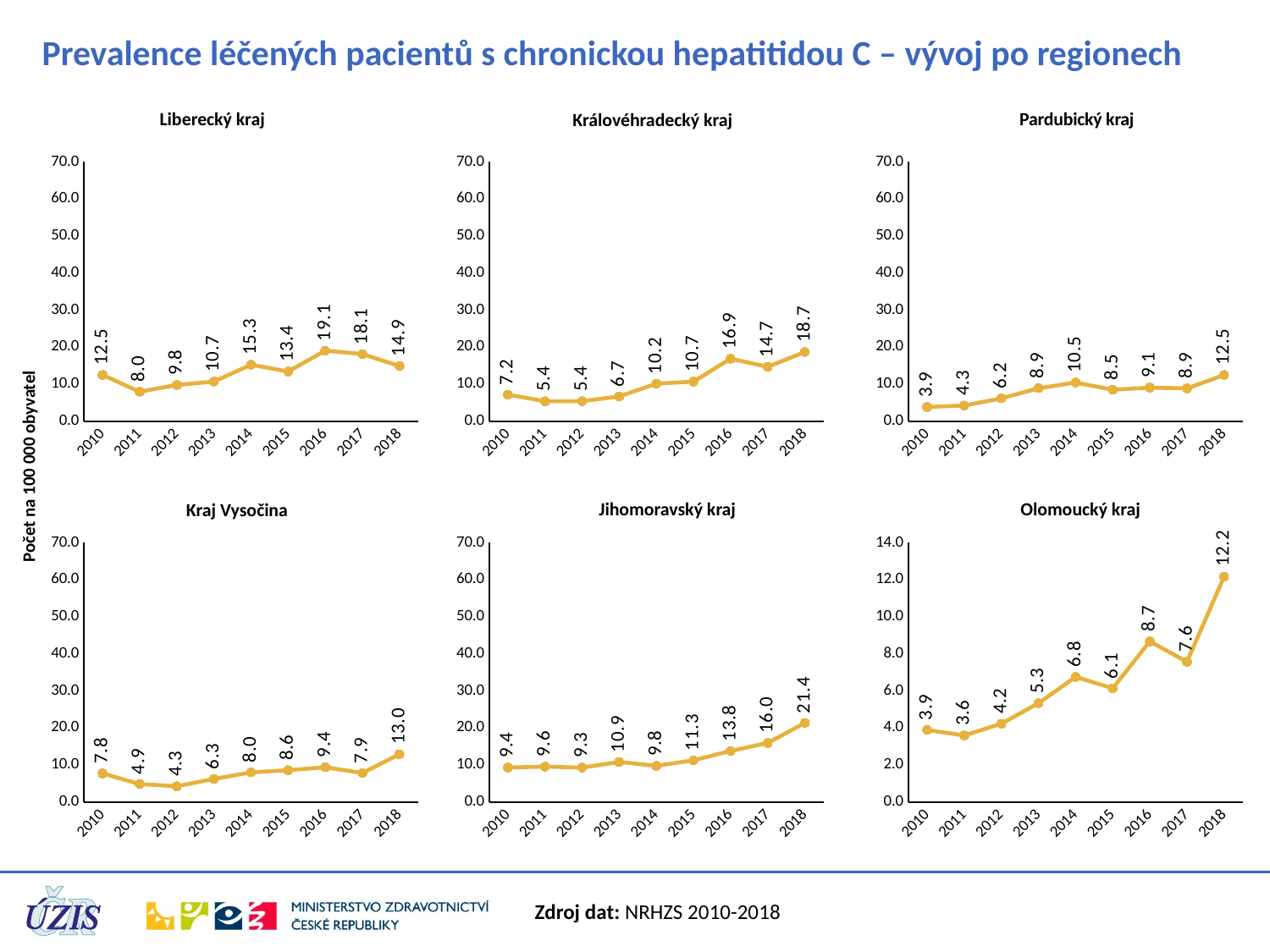

# Prevalence léčených pacientů s chronickou hepatitidou C – vývoj po regionech
Liberecký kraj
Pardubický kraj
Královéhradecký kraj

### Chart

| Category | Liberecký kraj |
|---|---|
| 2010 | 12.50164794450178 |
| 2011 | 7.979936160510717 |
| 2012 | 9.804055687036307 |
| 2013 | 10.715694388396049 |
| 2014 | 15.267140783546129 |
| 2015 | 13.420101492360784 |
| 2016 | 19.063353879392505 |
| 2017 | 18.128257421255412 |
| 2018 | 14.920109594986831 |

### Chart

| Category | Královéhradecký kraj |
|---|---|
| 2010 | 7.209766349497028 |
| 2011 | 5.416570372082276 |
| 2012 | 5.425484586198294 |
| 2013 | 6.704003739746949 |
| 2014 | 10.152468318860018 |
| 2015 | 10.699628777286316 |
| 2016 | 16.884408973064854 |
| 2017 | 14.698170349979732 |
| 2018 | 18.692572515385073 |

### Chart

| Category | Pardubický kraj |
|---|---|
| 2010 | 3.8672452065495633 |
| 2011 | 4.260172614448565 |
| 2012 | 6.196266749283545 |
| 2013 | 8.914987838793756 |
| 2014 | 10.457577095582257 |
| 2015 | 8.524670201821584 |
| 2016 | 9.08937954348108 |
| 2017 | 8.874535292676384 |
| 2018 | 12.492408459474639 |
Počet na 100 000 obyvatel
Jihomoravský kraj
Olomoucký kraj
Kraj Vysočina

### Chart

| Category | Vysočina |
|---|---|
| 2010 | 7.773495877132133 |
| 2011 | 4.883413388756816 |
| 2012 | 4.303540444477481 |
| 2013 | 6.271939538502855 |
| 2014 | 8.040871159748576 |
| 2015 | 8.636341331763084 |
| 2016 | 9.431144783791009 |
| 2017 | 7.859843274725099 |
| 2018 | 12.959624877767173 |

### Chart

| Category | Jihomoravský kraj |
|---|---|
| 2010 | 9.353451336937304 |
| 2011 | 9.602911053893765 |
| 2012 | 9.32700124074787 |
| 2013 | 10.853977256217096 |
| 2014 | 9.805150347059685 |
| 2015 | 11.318908108338116 |
| 2016 | 13.827480548212943 |
| 2017 | 15.973536329653225 |
| 2018 | 21.386466071718754 |

### Chart

| Category | Olomoucký kraj |
|---|---|
| 2010 | 3.896016868194622 |
| 2011 | 3.6014142597214702 |
| 2012 | 4.234570089192599 |
| 2013 | 5.342921257912238 |
| 2014 | 6.764079904233215 |
| 2015 | 6.144461004729656 |
| 2016 | 8.676105217494174 |
| 2017 | 7.580806661002134 |
| 2018 | 12.174067023772627 |
Zdroj dat: NRHZS 2010-2018